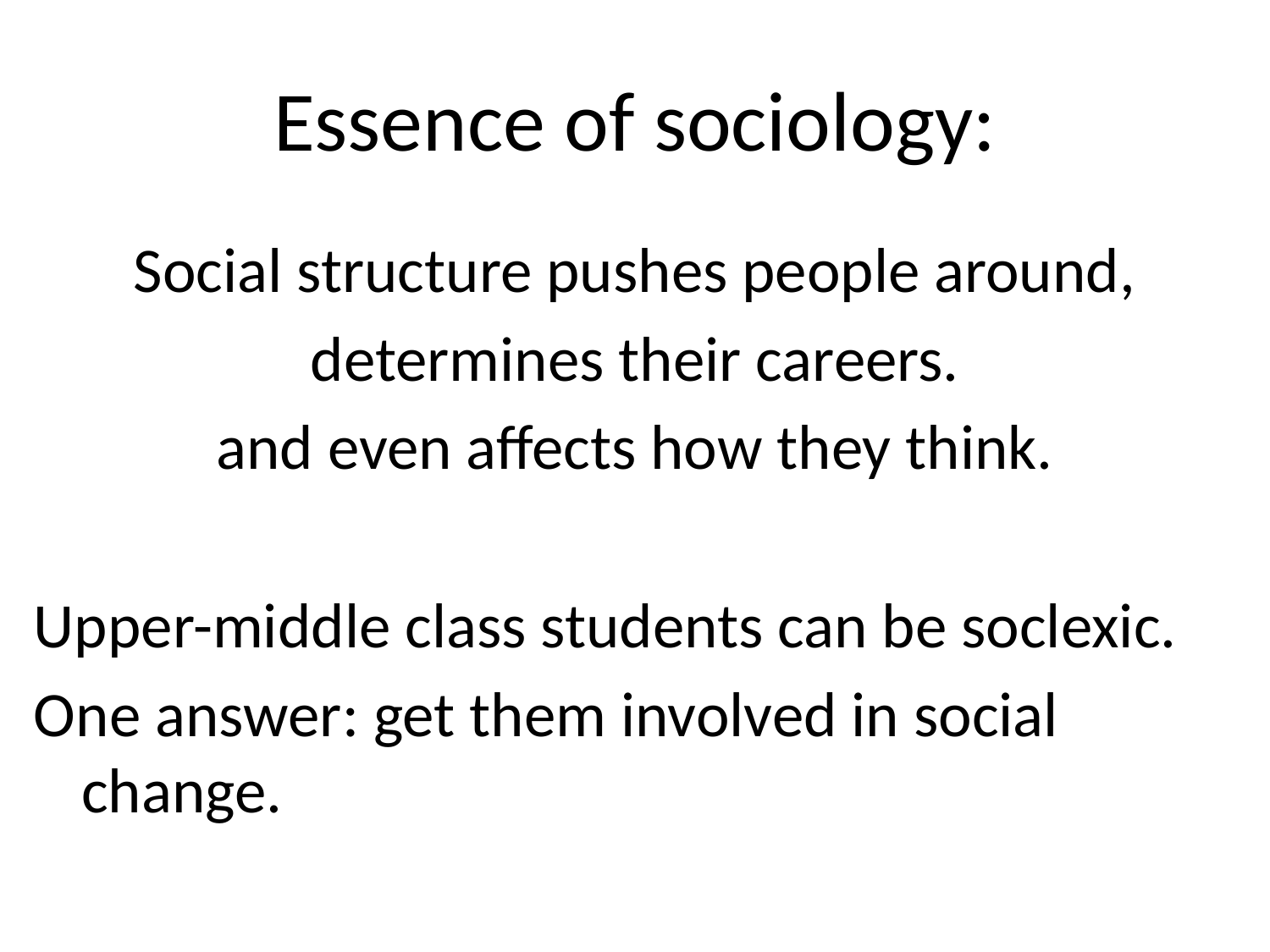

# Essence of sociology:
Social structure pushes people around,
determines their careers.
and even affects how they think.

Upper-middle class students can be soclexic.
One answer: get them involved in social change.